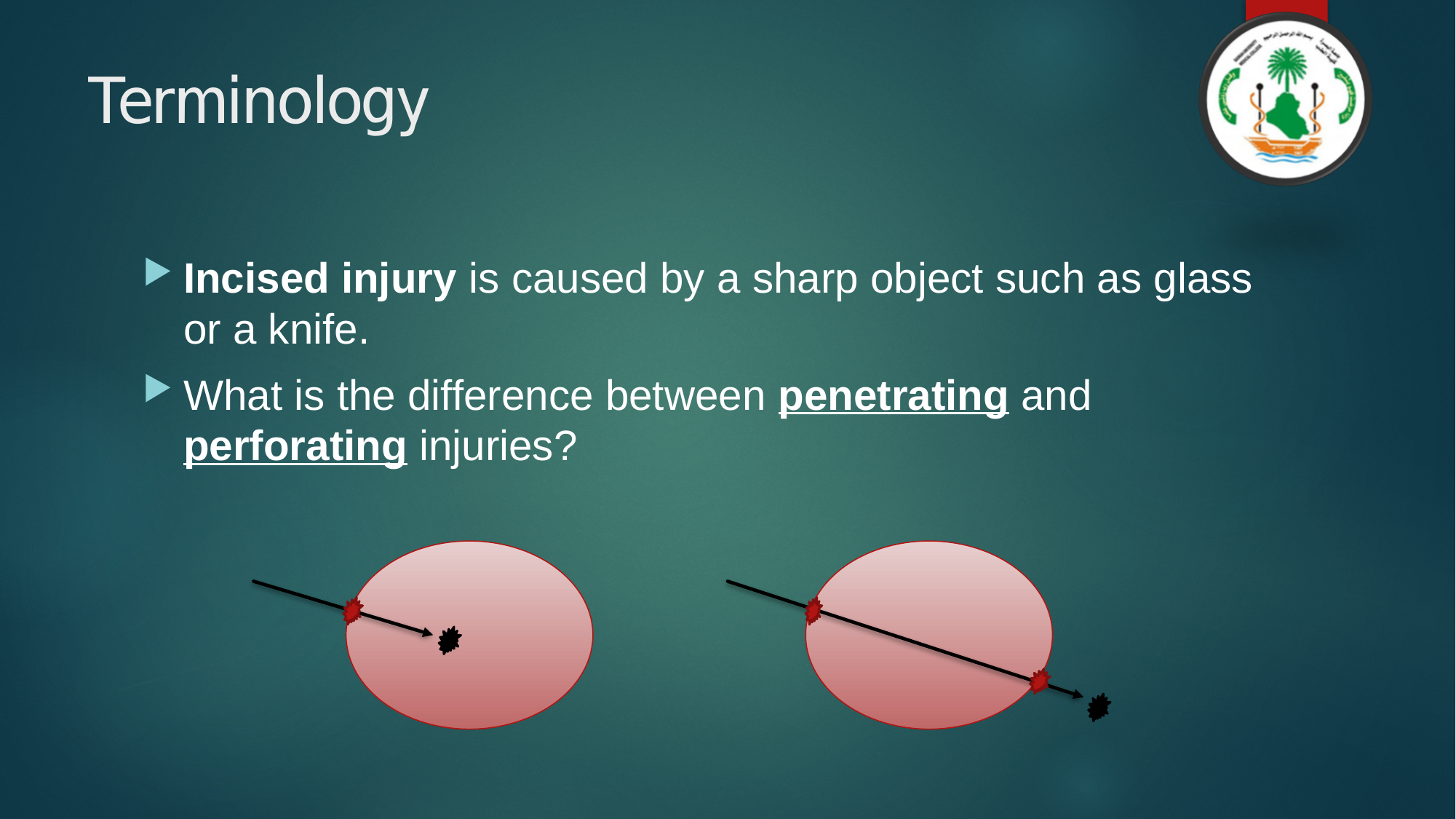

# Terminology
Incised injury is caused by a sharp object such as glass or a knife.
What is the difference between penetrating and perforating injuries?